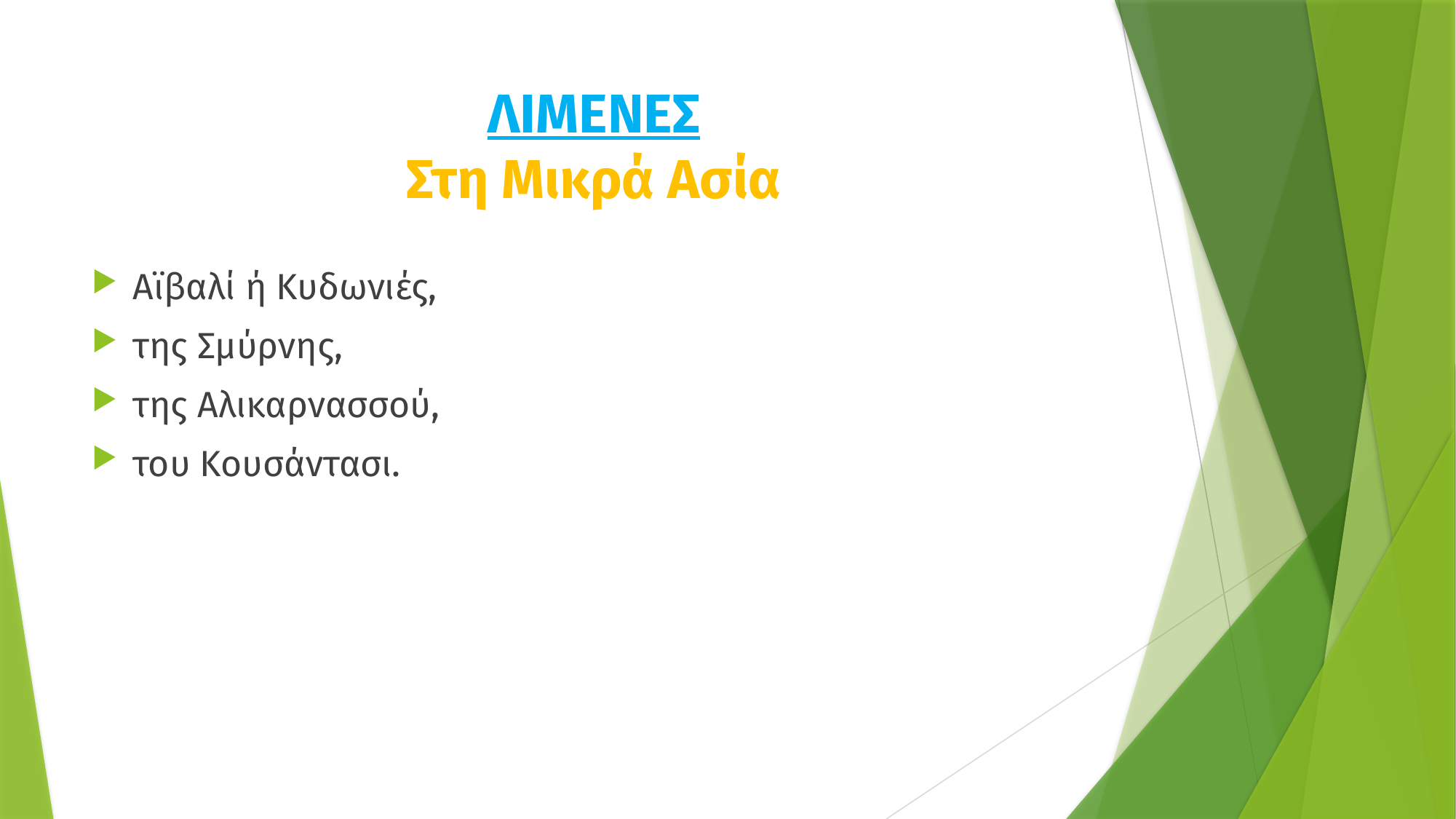

# ΛΙΜΕΝΕΣ Στη Μικρά Ασία
Αϊβαλί ή Κυδωνιές,
της Σμύρνης,
της Αλικαρνασσού,
του Κουσάντασι.